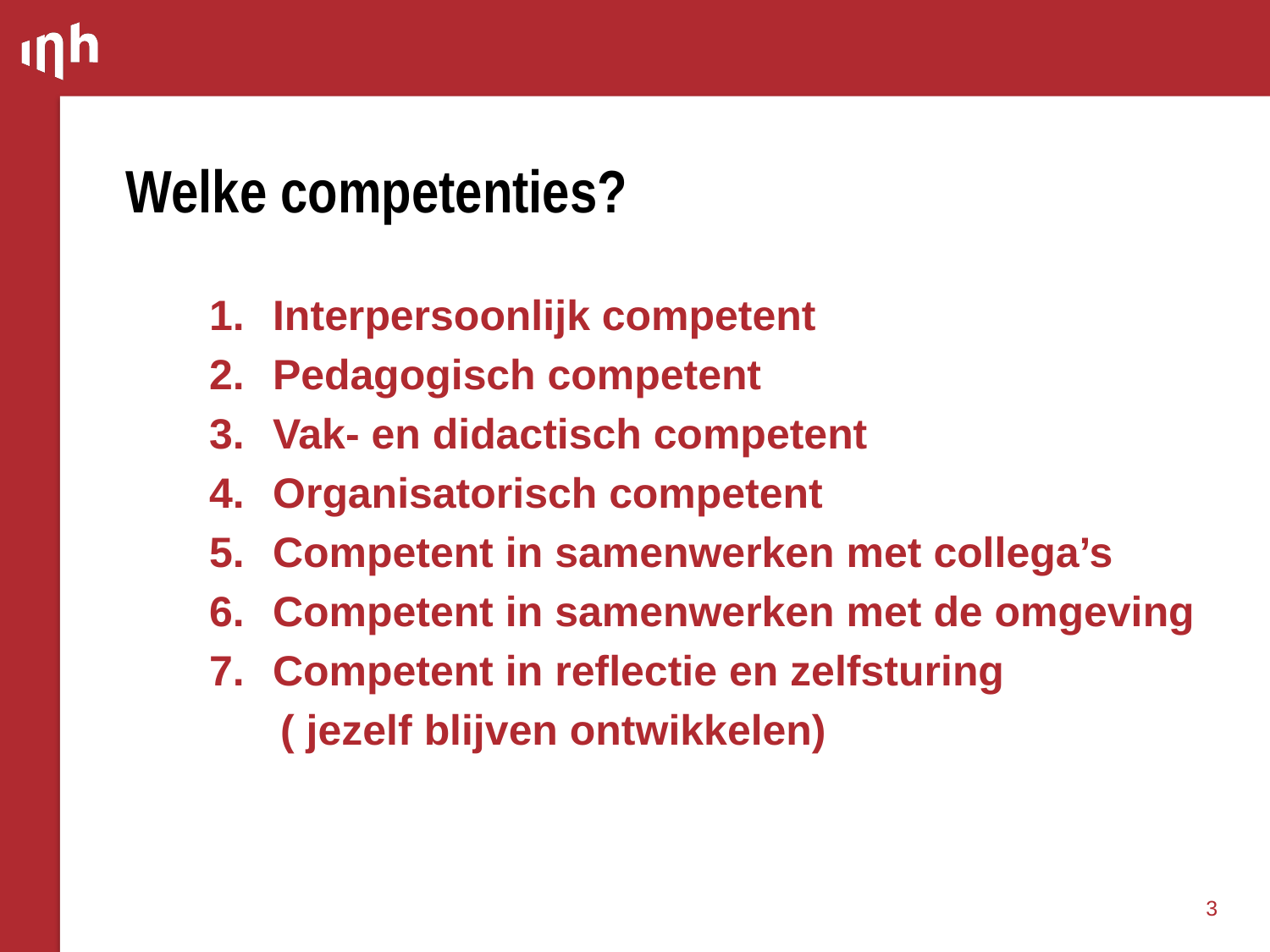

# Welke competenties?
Interpersoonlijk competent
Pedagogisch competent
Vak- en didactisch competent
Organisatorisch competent
Competent in samenwerken met collega’s
Competent in samenwerken met de omgeving
Competent in reflectie en zelfsturing
      ( jezelf blijven ontwikkelen)

3